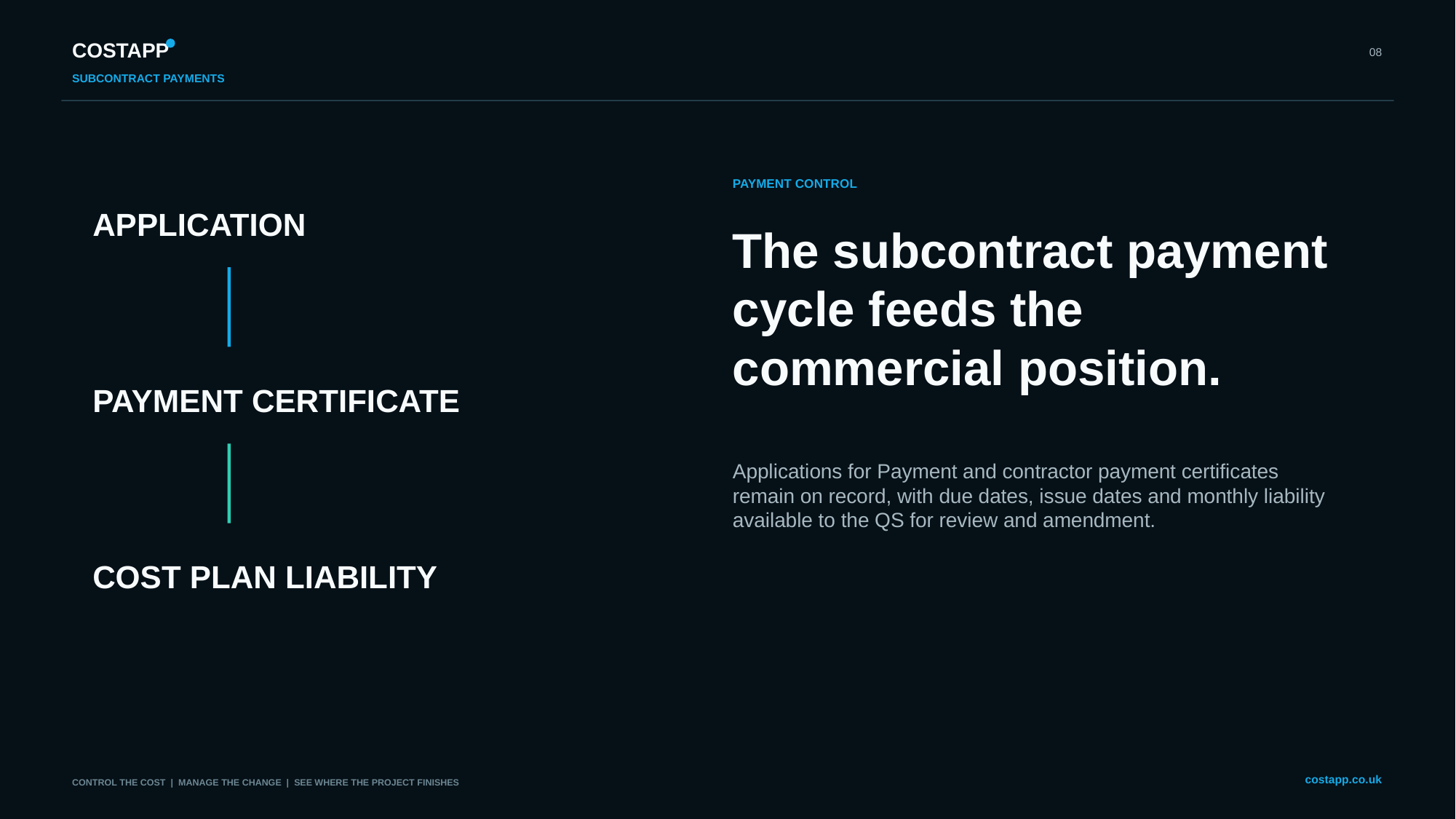

COSTAPP

08
SUBCONTRACT PAYMENTS

PAYMENT CONTROL
APPLICATION
The subcontract payment cycle feeds the commercial position.

PAYMENT CERTIFICATE

Applications for Payment and contractor payment certificates remain on record, with due dates, issue dates and monthly liability available to the QS for review and amendment.
COST PLAN LIABILITY
costapp.co.uk
CONTROL THE COST  |  MANAGE THE CHANGE  |  SEE WHERE THE PROJECT FINISHES